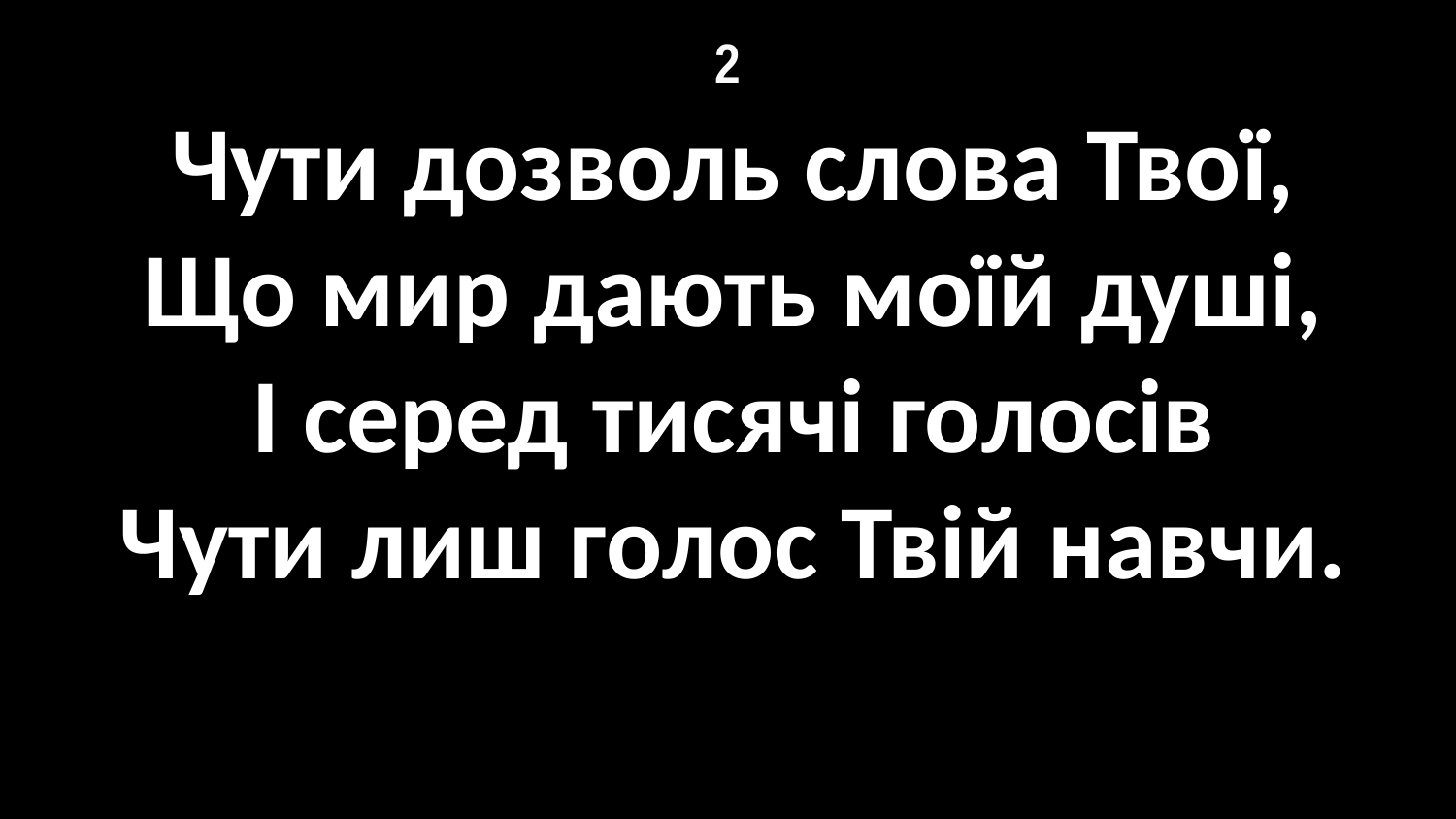

# 2
Чути дозволь слова Твої,
Що мир дають моїй душі,
І серед тисячі голосів
Чути лиш голос Твій навчи.